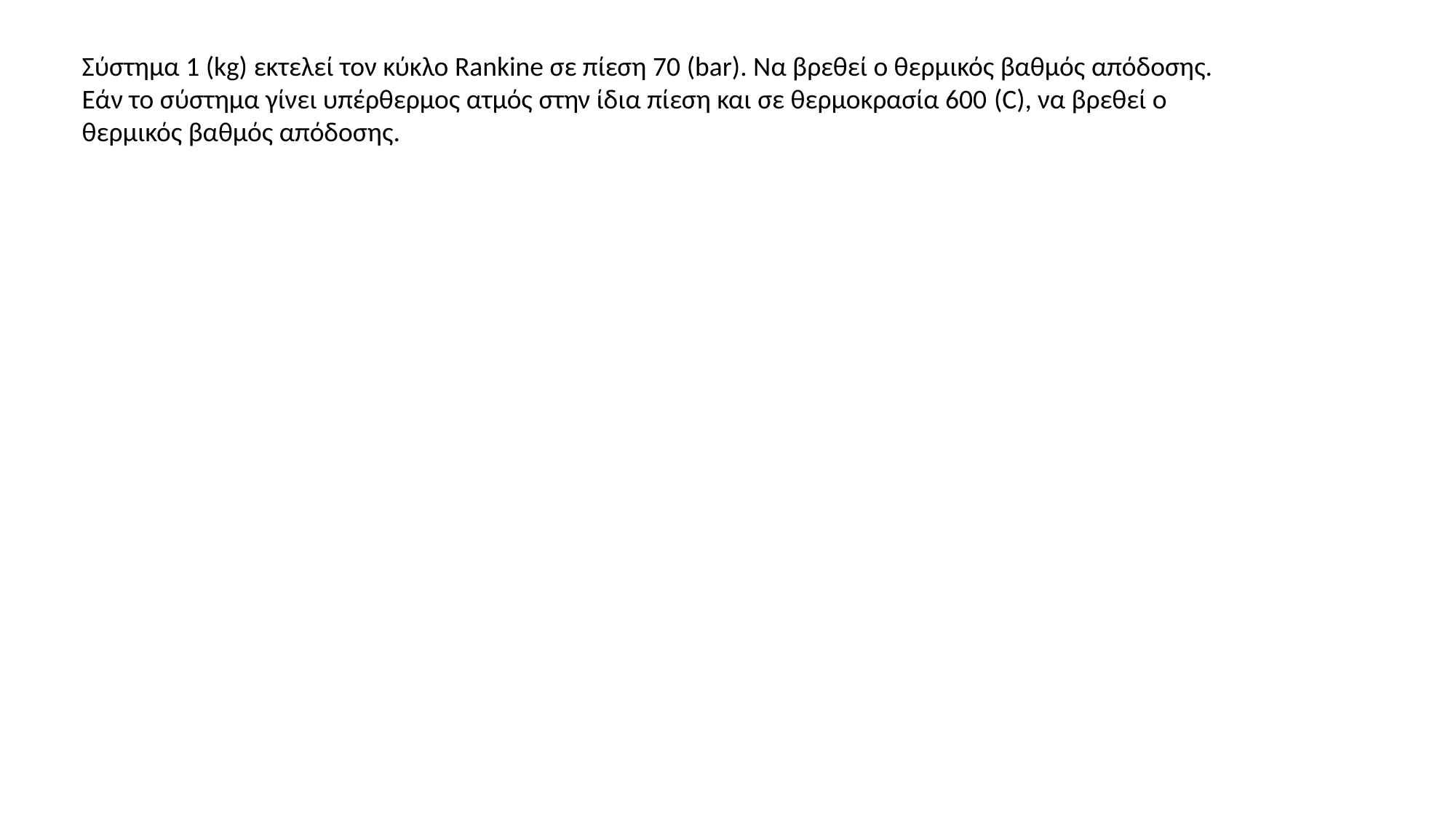

Σύστημα 1 (kg) εκτελεί τον κύκλο Rankine σε πίεση 70 (bar). Να βρεθεί ο θερμικός βαθμός απόδοσης.
Εάν το σύστημα γίνει υπέρθερμος ατμός στην ίδια πίεση και σε θερμοκρασία 600 (C), να βρεθεί ο θερμικός βαθμός απόδοσης.